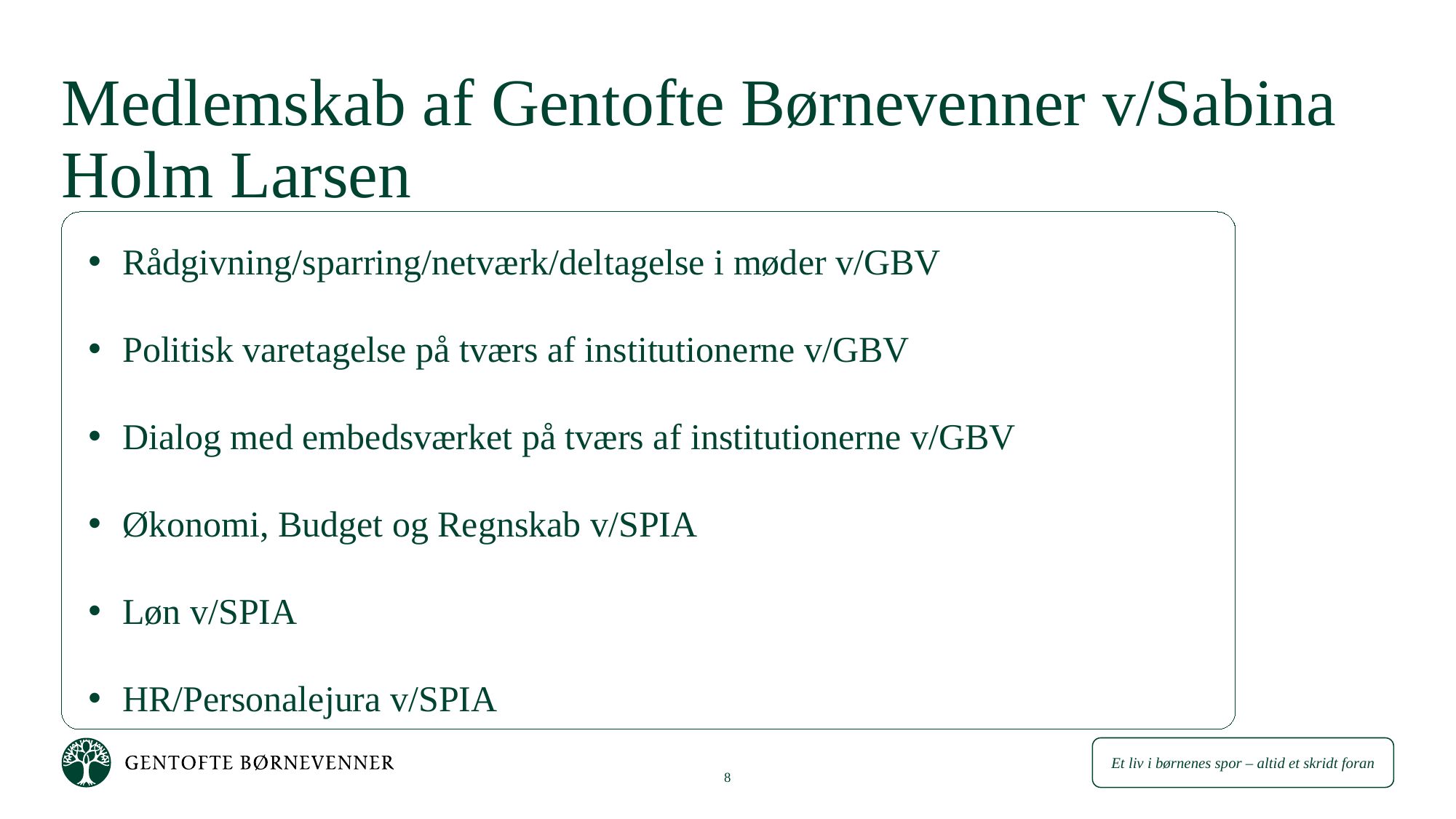

# Medlemskab af Gentofte Børnevenner v/Sabina Holm Larsen
Rådgivning/sparring/netværk/deltagelse i møder v/GBV

Politisk varetagelse på tværs af institutionerne v/GBV

Dialog med embedsværket på tværs af institutionerne v/GBV

Økonomi, Budget og Regnskab v/SPIA

Løn v/SPIA

HR/Personalejura v/SPIA

8
Ledelseskonference 2016
2. april 2016